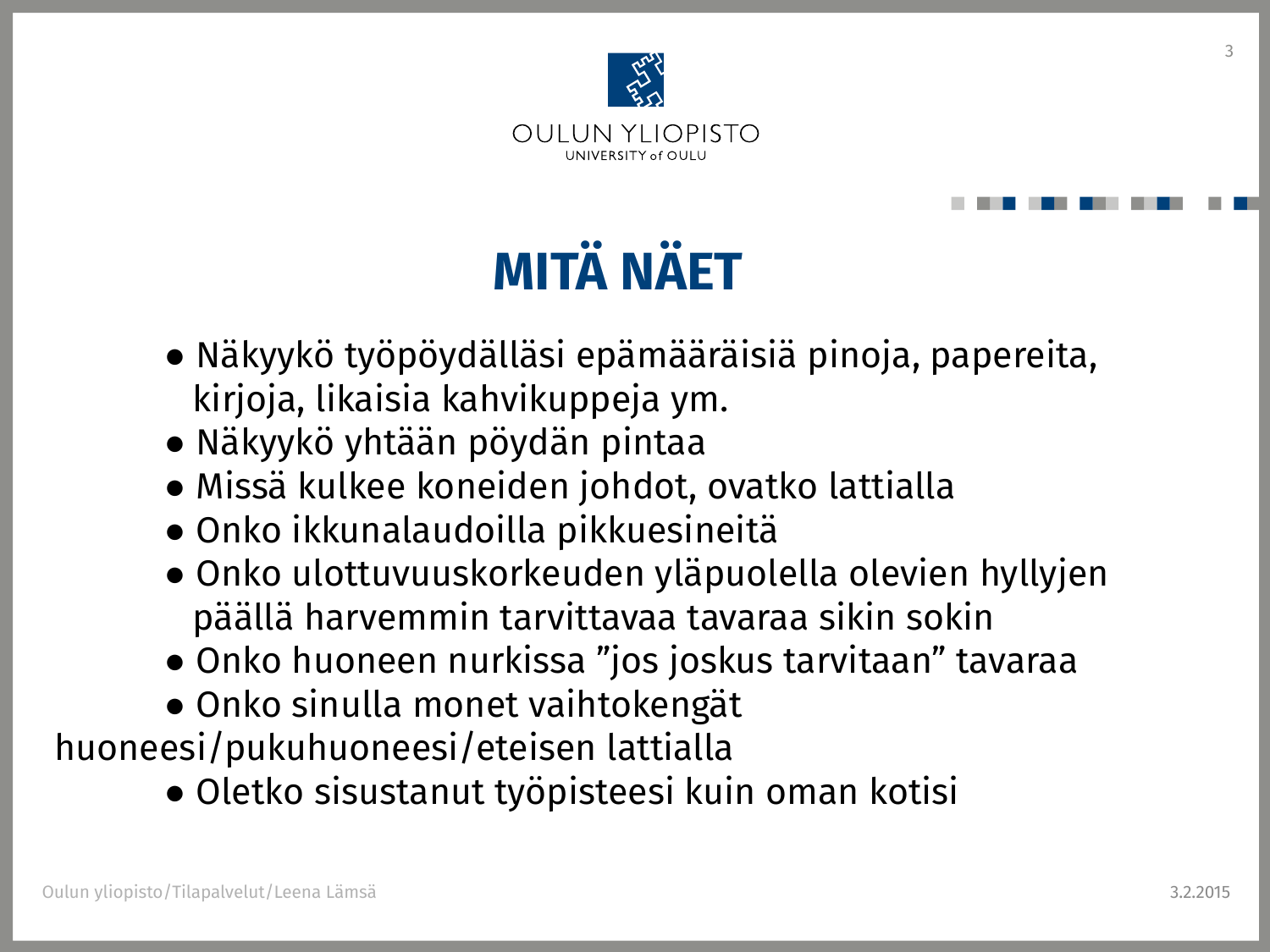

3
# Mitä näet
	● Näkyykö työpöydälläsi epämääräisiä pinoja, papereita, 		   kirjoja, likaisia kahvikuppeja ym.
	● Näkyykö yhtään pöydän pintaa
	● Missä kulkee koneiden johdot, ovatko lattialla
	● Onko ikkunalaudoilla pikkuesineitä
	● Onko ulottuvuuskorkeuden yläpuolella olevien hyllyjen 	  	   päällä harvemmin tarvittavaa tavaraa sikin sokin
	● Onko huoneen nurkissa ”jos joskus tarvitaan” tavaraa
	● Onko sinulla monet vaihtokengät 		 	 	  	   huoneesi/pukuhuoneesi/eteisen lattialla
	● Oletko sisustanut työpisteesi kuin oman kotisi

Oulun yliopisto/Tilapalvelut/Leena Lämsä
3.2.2015